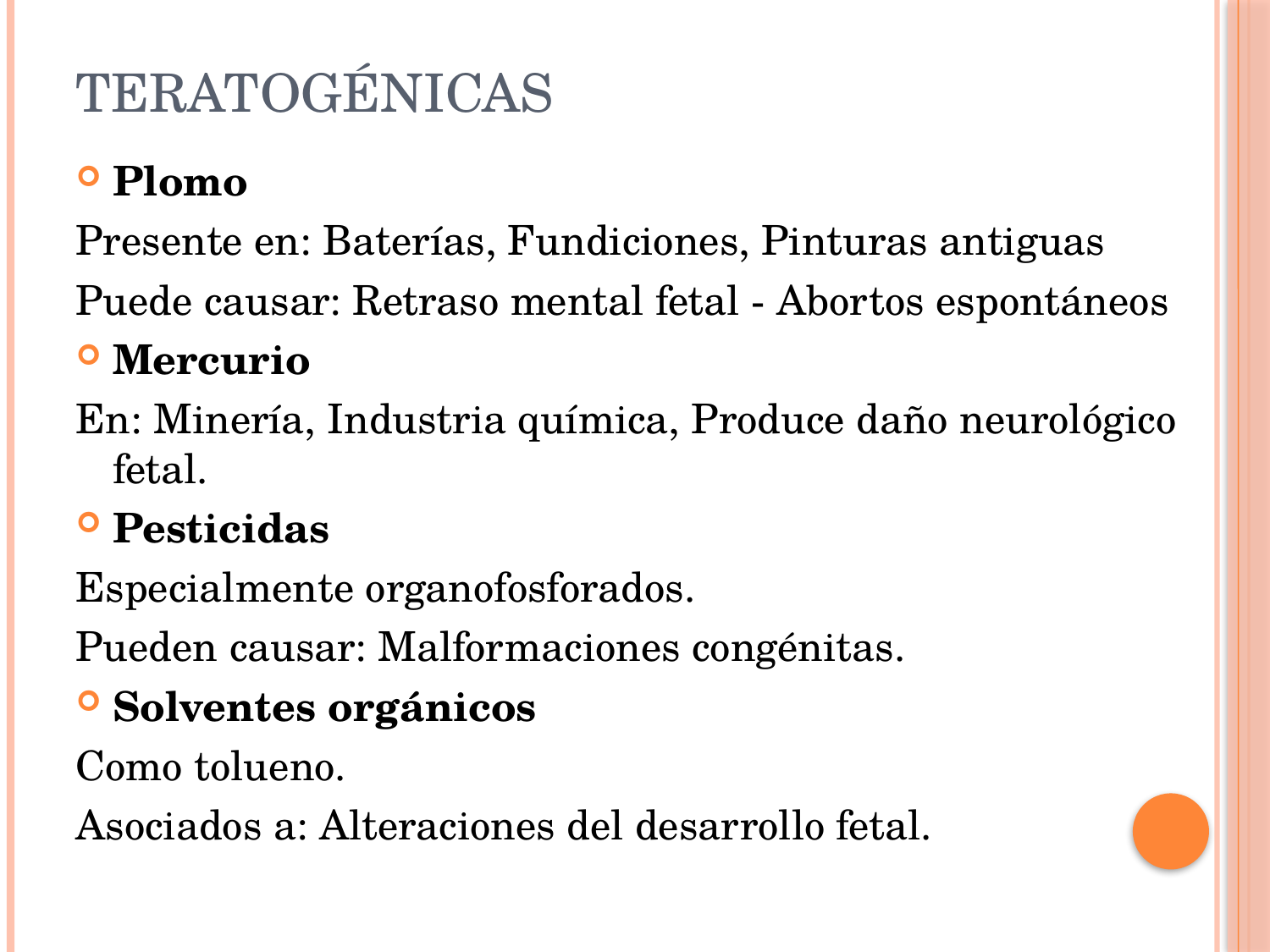

# teratogénicas
Plomo
Presente en: Baterías, Fundiciones, Pinturas antiguas
Puede causar: Retraso mental fetal - Abortos espontáneos
Mercurio
En: Minería, Industria química, Produce daño neurológico fetal.
Pesticidas
Especialmente organofosforados.
Pueden causar: Malformaciones congénitas.
Solventes orgánicos
Como tolueno.
Asociados a: Alteraciones del desarrollo fetal.